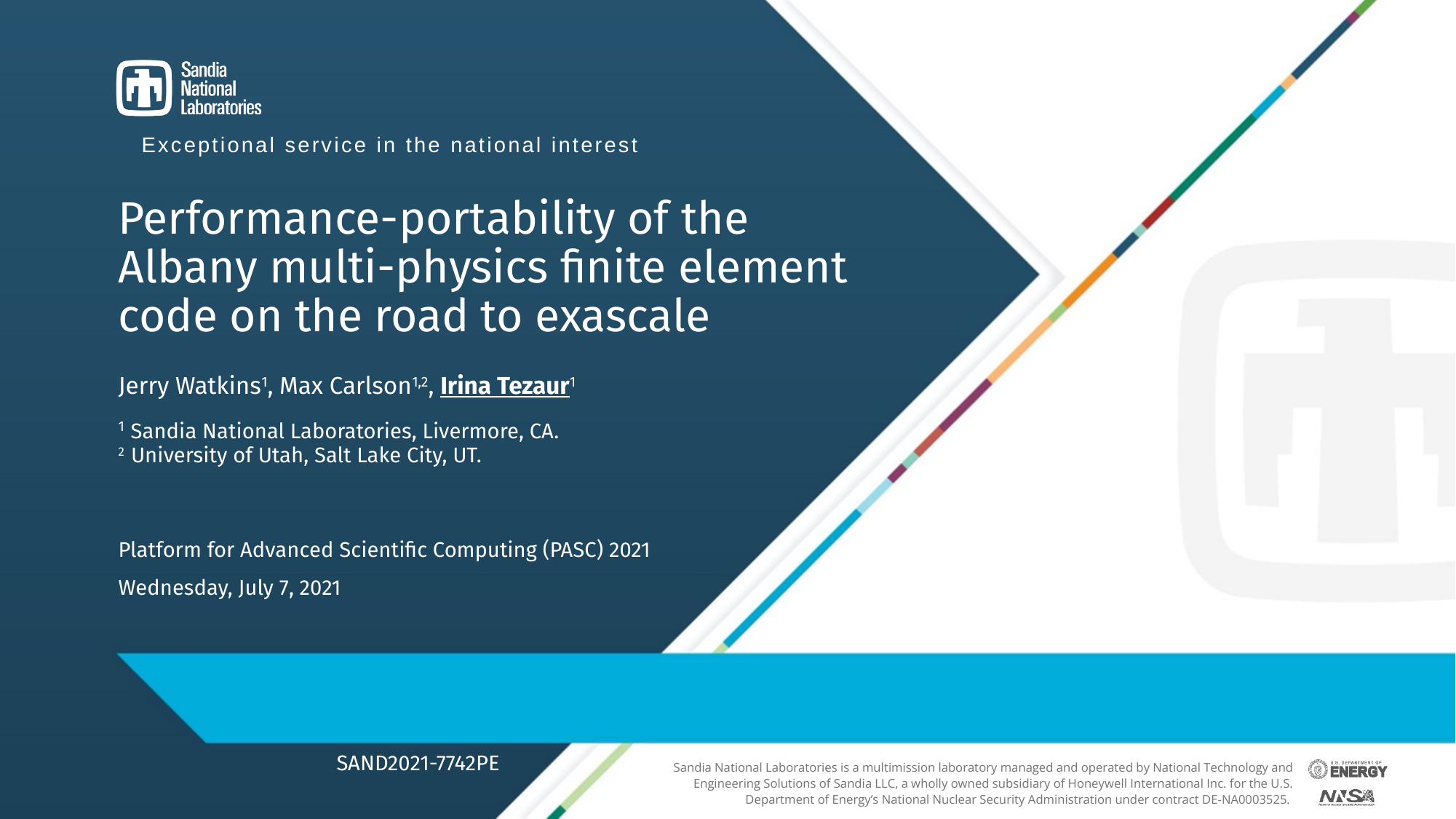

# Performance-portability of the Albany multi-physics finite element code on the road to exascale
Jerry Watkins1, Max Carlson1,2, Irina Tezaur1

1 Sandia National Laboratories, Livermore, CA.
2  University of Utah, Salt Lake City, UT.

Platform for Advanced Scientific Computing (PASC) 2021
Wednesday, July 7, 2021
SAND2021-7742PE